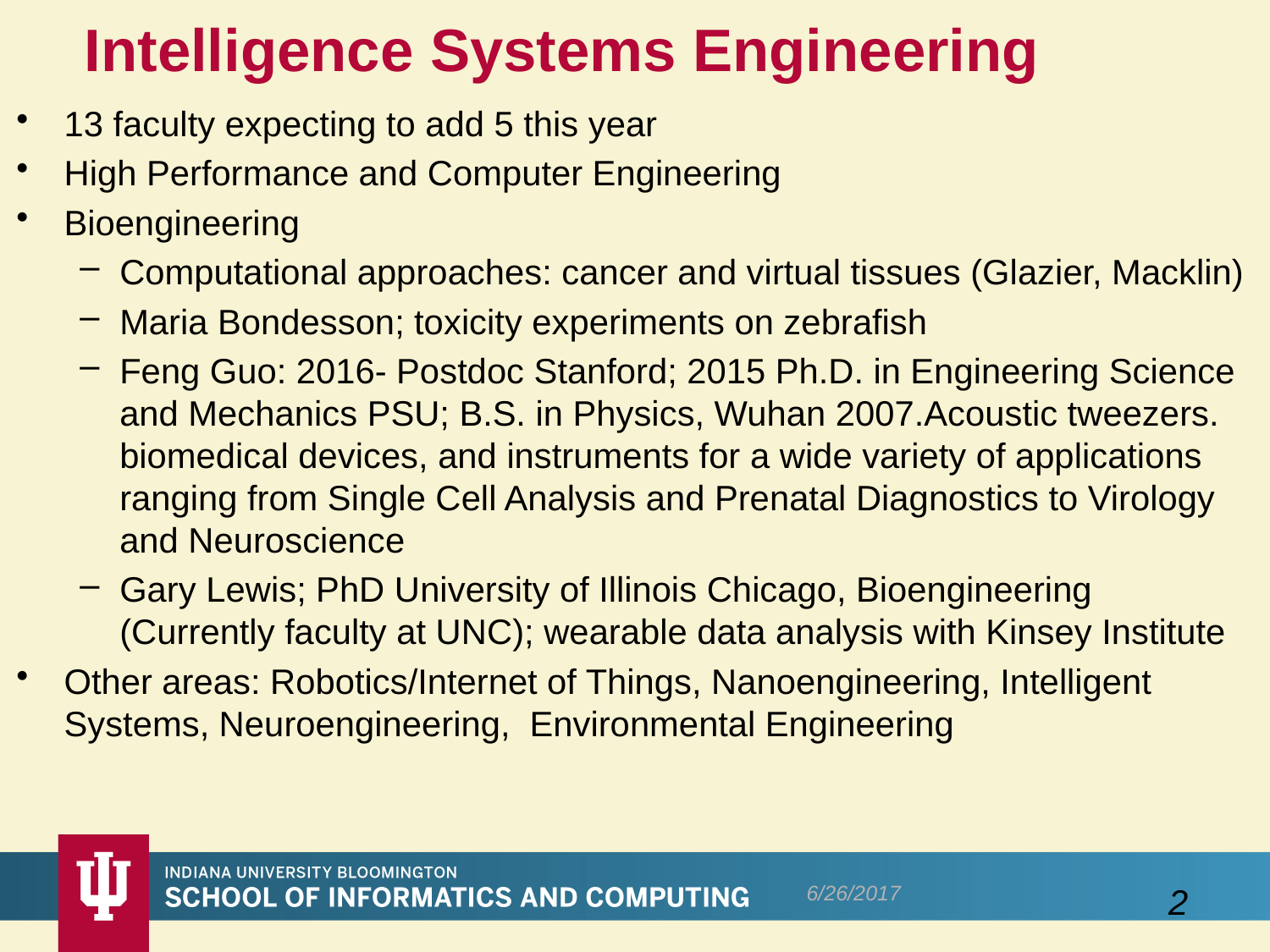

# Intelligence Systems Engineering
13 faculty expecting to add 5 this year
High Performance and Computer Engineering
Bioengineering
Computational approaches: cancer and virtual tissues (Glazier, Macklin)
Maria Bondesson; toxicity experiments on zebrafish
Feng Guo: 2016- Postdoc Stanford; 2015 Ph.D. in Engineering Science and Mechanics PSU; B.S. in Physics, Wuhan 2007.Acoustic tweezers.  biomedical devices, and instruments for a wide variety of applications ranging from Single Cell Analysis and Prenatal Diagnostics to Virology and Neuroscience
Gary Lewis; PhD University of Illinois Chicago, Bioengineering (Currently faculty at UNC); wearable data analysis with Kinsey Institute
Other areas: Robotics/Internet of Things, Nanoengineering, Intelligent Systems, Neuroengineering,  Environmental Engineering
6/26/2017
2